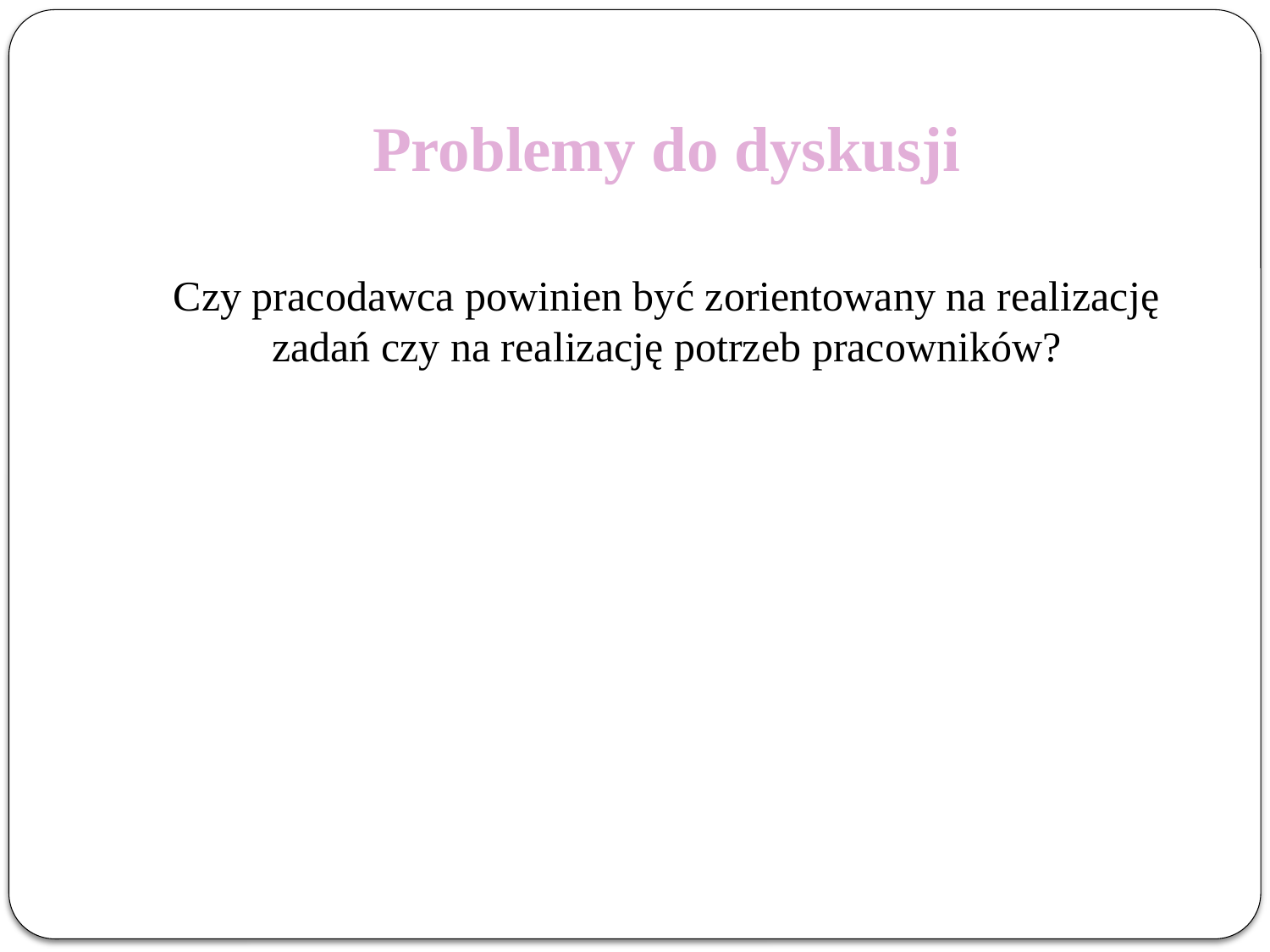

# Problemy do dyskusji

Czy pracodawca powinien być zorientowany na realizację zadań czy na realizację potrzeb pracowników?